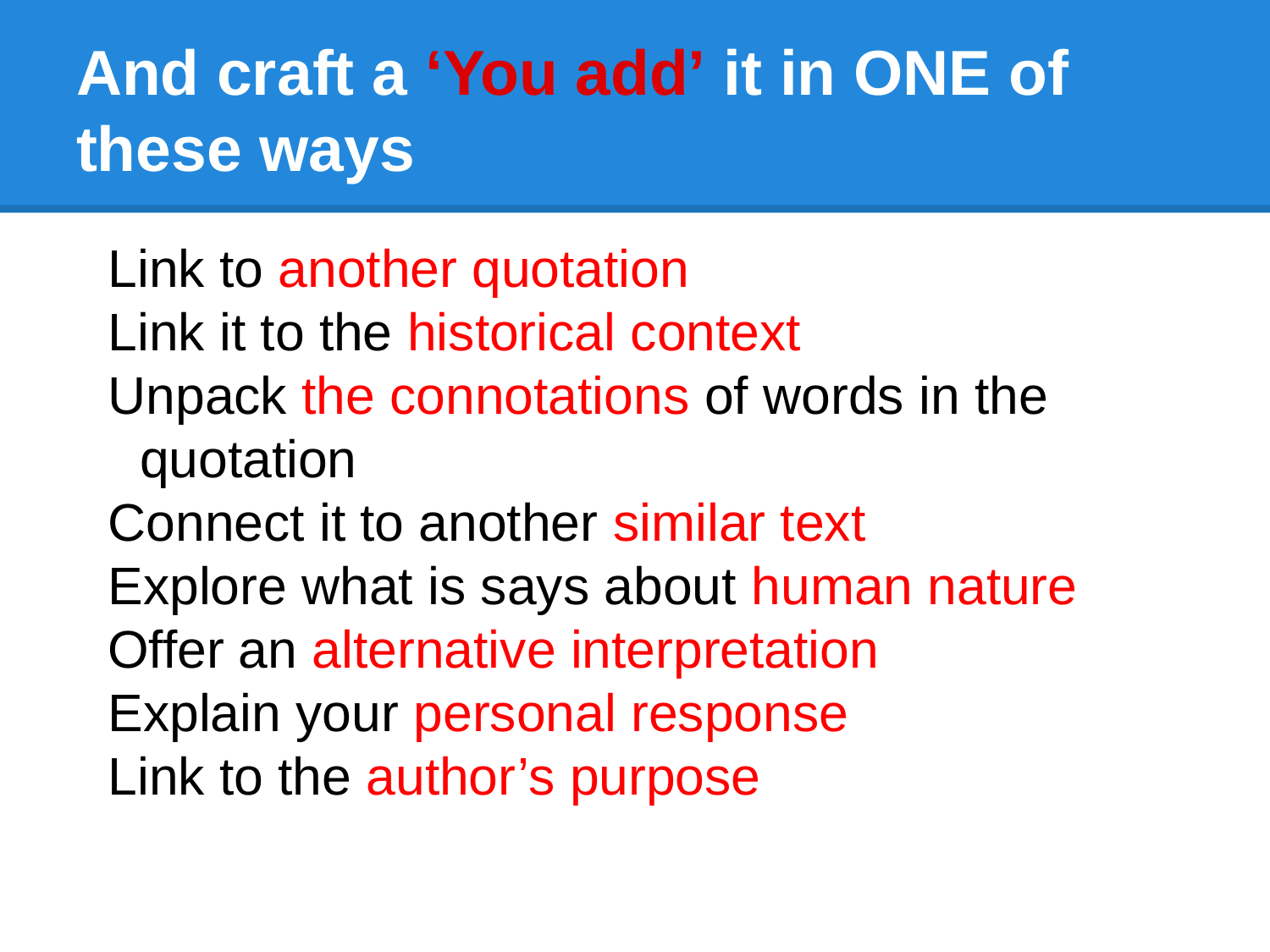

# And craft a ‘You add’ it in ONE of these ways
Link to another quotation
Link it to the historical context
Unpack the connotations of words in the quotation
Connect it to another similar text
Explore what is says about human nature
Offer an alternative interpretation
Explain your personal response
Link to the author’s purpose